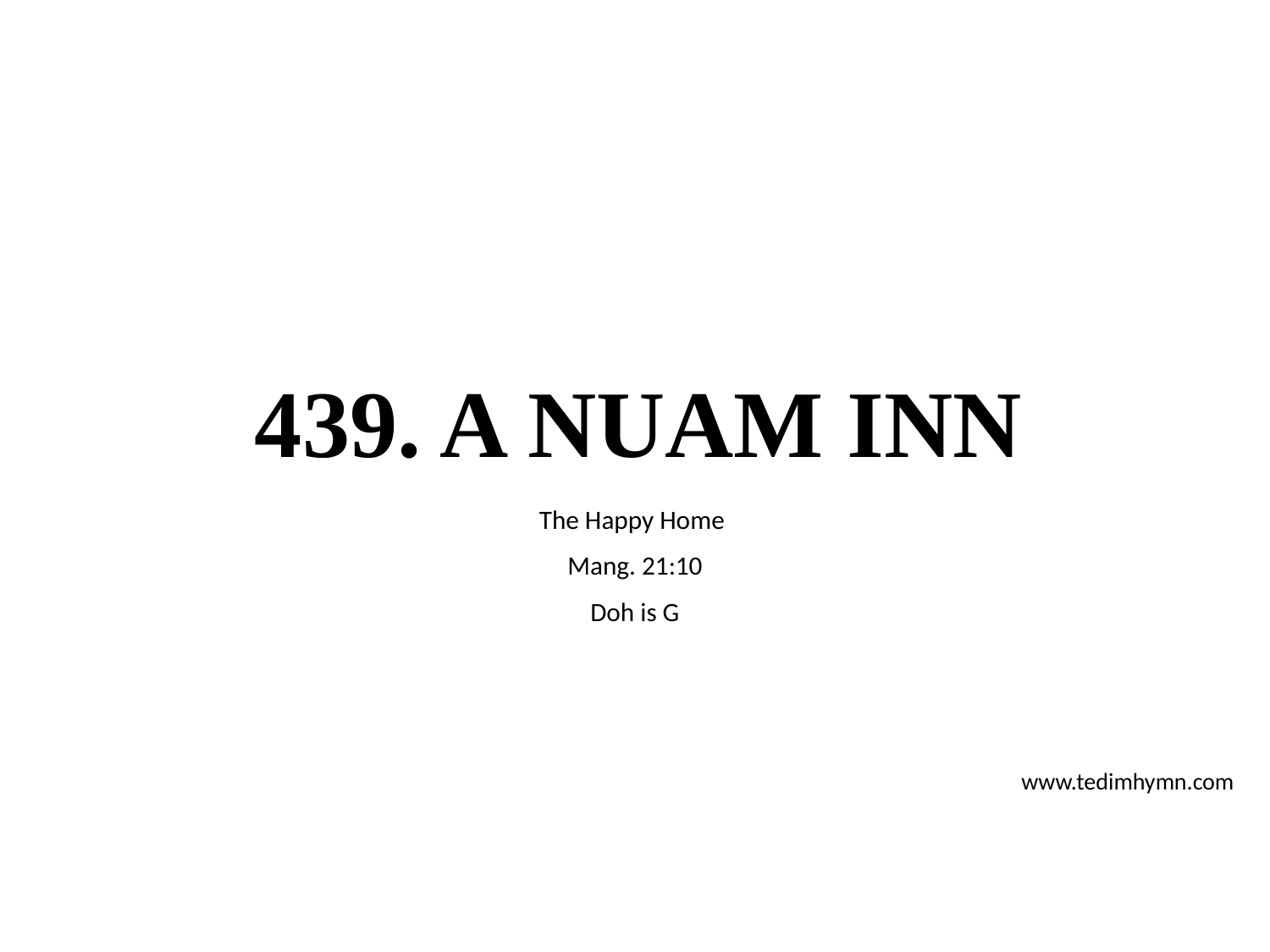

# 439. A NUAM INN
The Happy Home
Mang. 21:10
Doh is G
www.tedimhymn.com